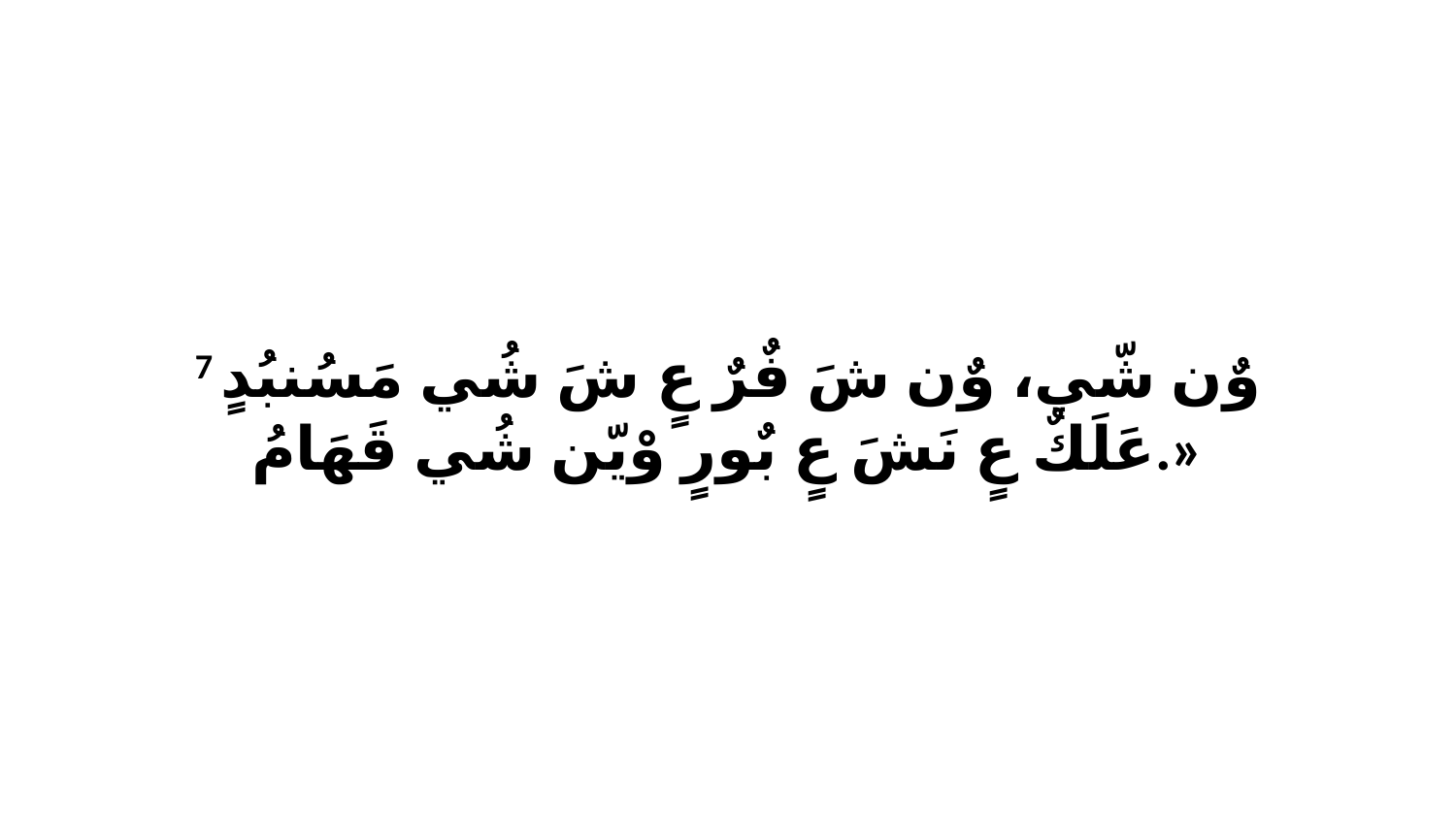

7 وٌن شّي، وٌن شَ فٌرٌ عٍ شَ شُي مَسُنبُدٍ عَلَكٌ عٍ نَشَ عٍ بٌورٍ وْيّن شُي قَهَامُ.»